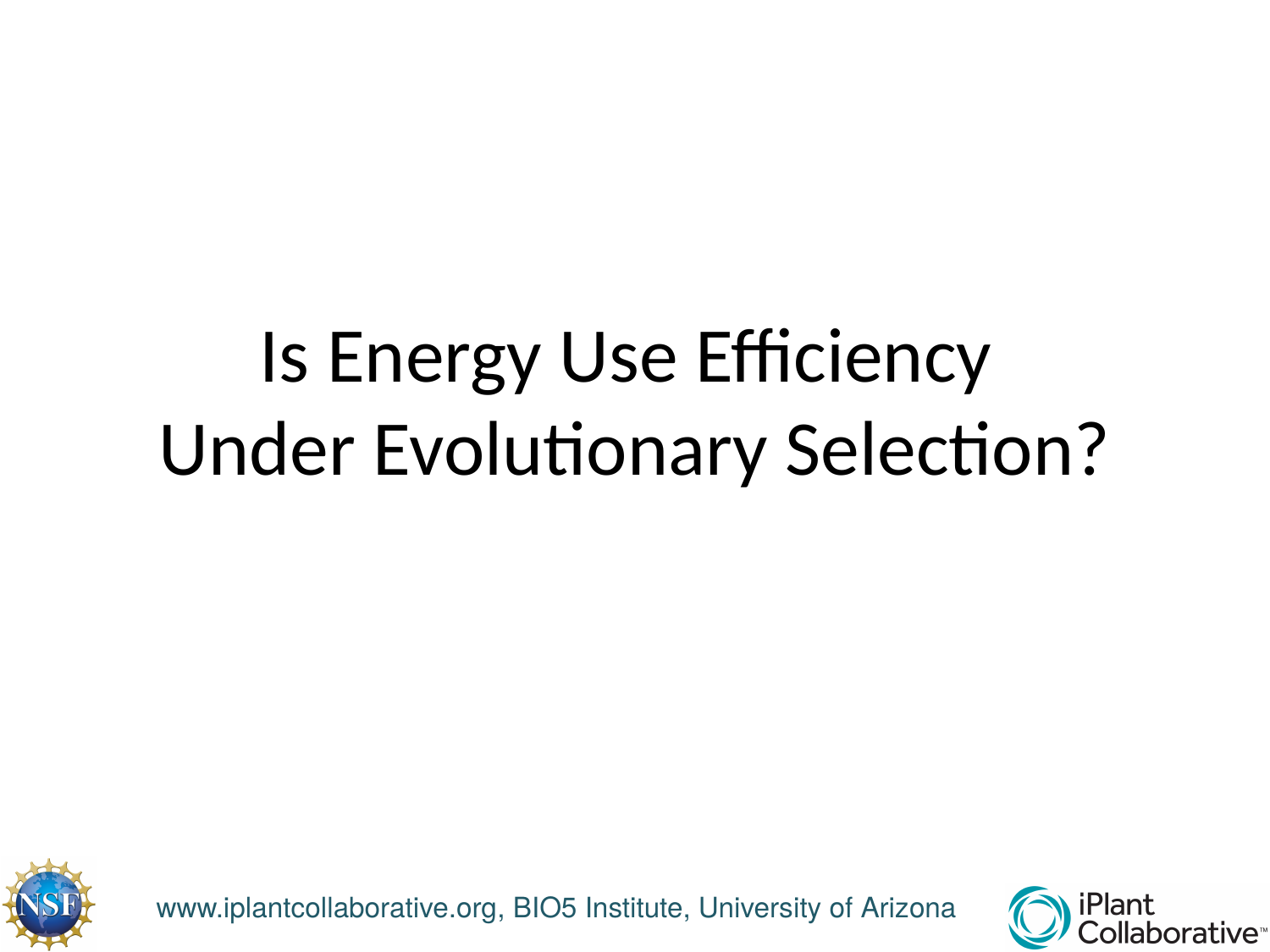

# Is Energy Use Efficiency Under Evolutionary Selection?